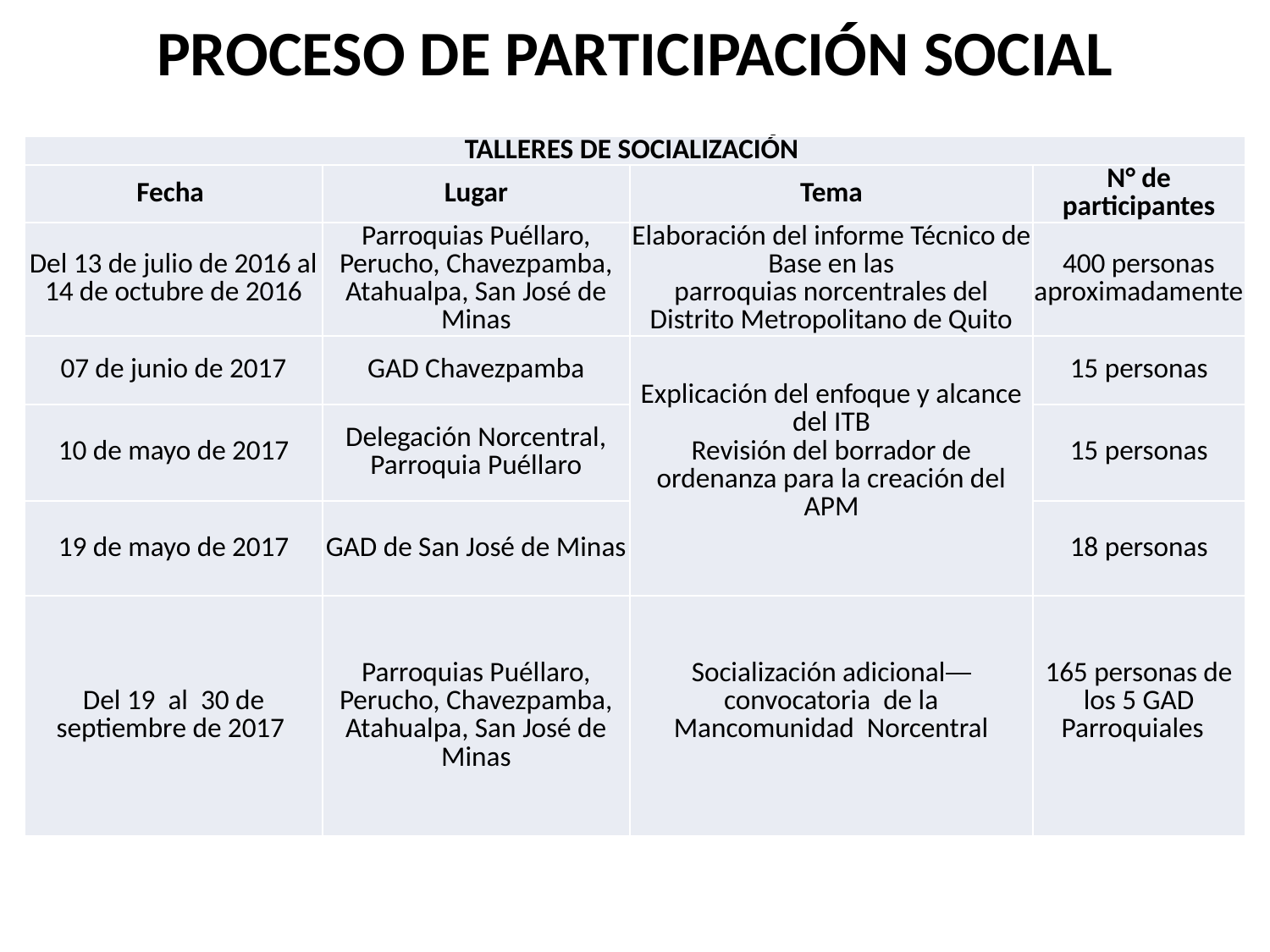

# PROCESO DE PARTICIPACIÓN SOCIAL
| TALLERES DE SOCIALIZACIÓN |  |  |  |
| --- | --- | --- | --- |
| Fecha | Lugar | Tema | N° de participantes |
| Del 13 de julio de 2016 al 14 de octubre de 2016 | Parroquias Puéllaro, Perucho, Chavezpamba, Atahualpa, San José de Minas | Elaboración del informe Técnico de Base en las parroquias norcentrales del Distrito Metropolitano de Quito | 400 personas aproximadamente |
| 07 de junio de 2017 | GAD Chavezpamba | Explicación del enfoque y alcance del ITB Revisión del borrador de ordenanza para la creación del APM | 15 personas |
| 10 de mayo de 2017 | Delegación Norcentral, Parroquia Puéllaro |  | 15 personas |
| 19 de mayo de 2017 | GAD de San José de Minas |  | 18 personas |
| Del 19 al 30 de septiembre de 2017 | Parroquias Puéllaro, Perucho, Chavezpamba, Atahualpa, San José de Minas | Socialización adicional convocatoria de la Mancomunidad Norcentral | 165 personas de los 5 GAD Parroquiales |